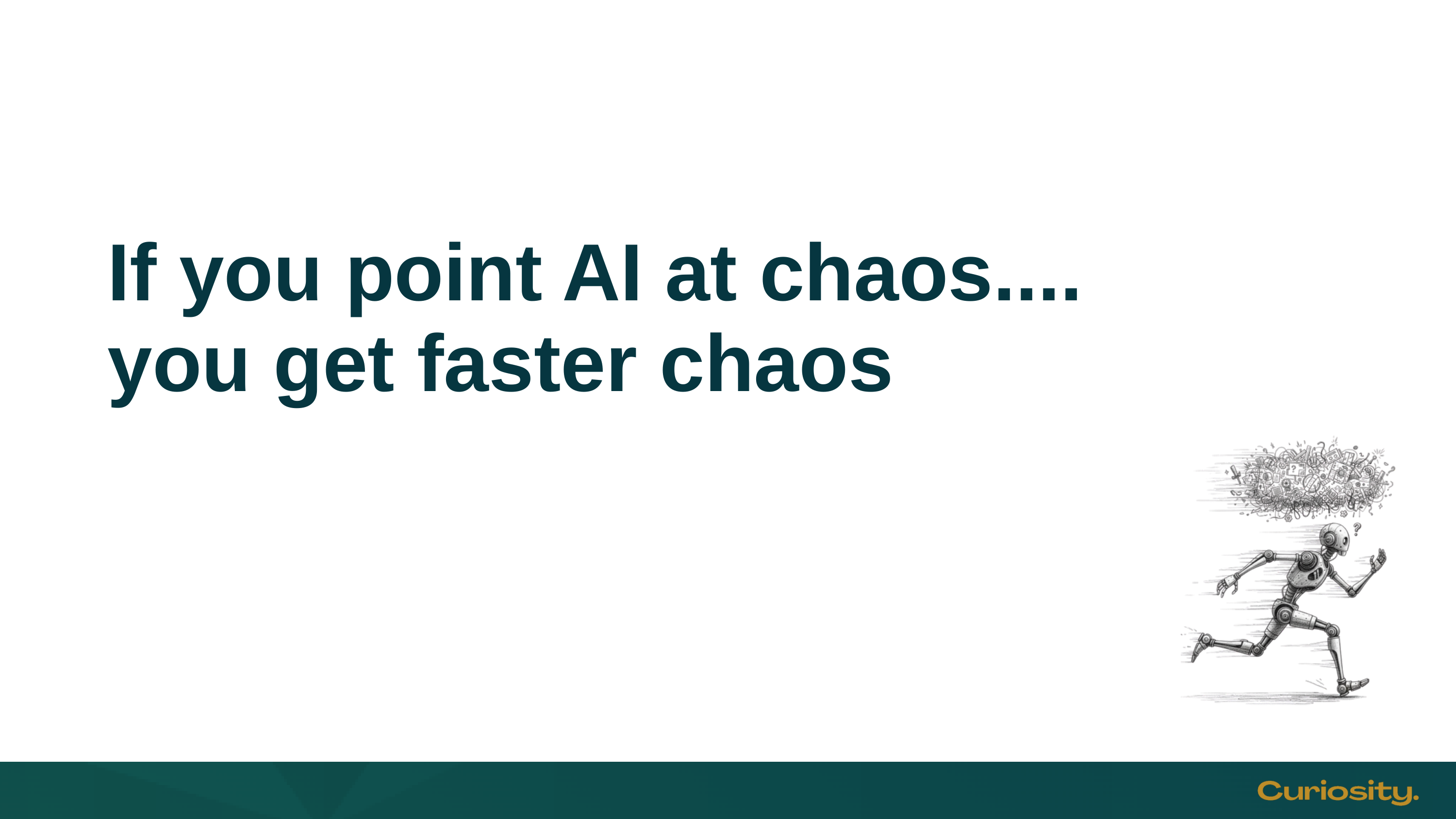

If you point AI at chaos....
you get faster chaos